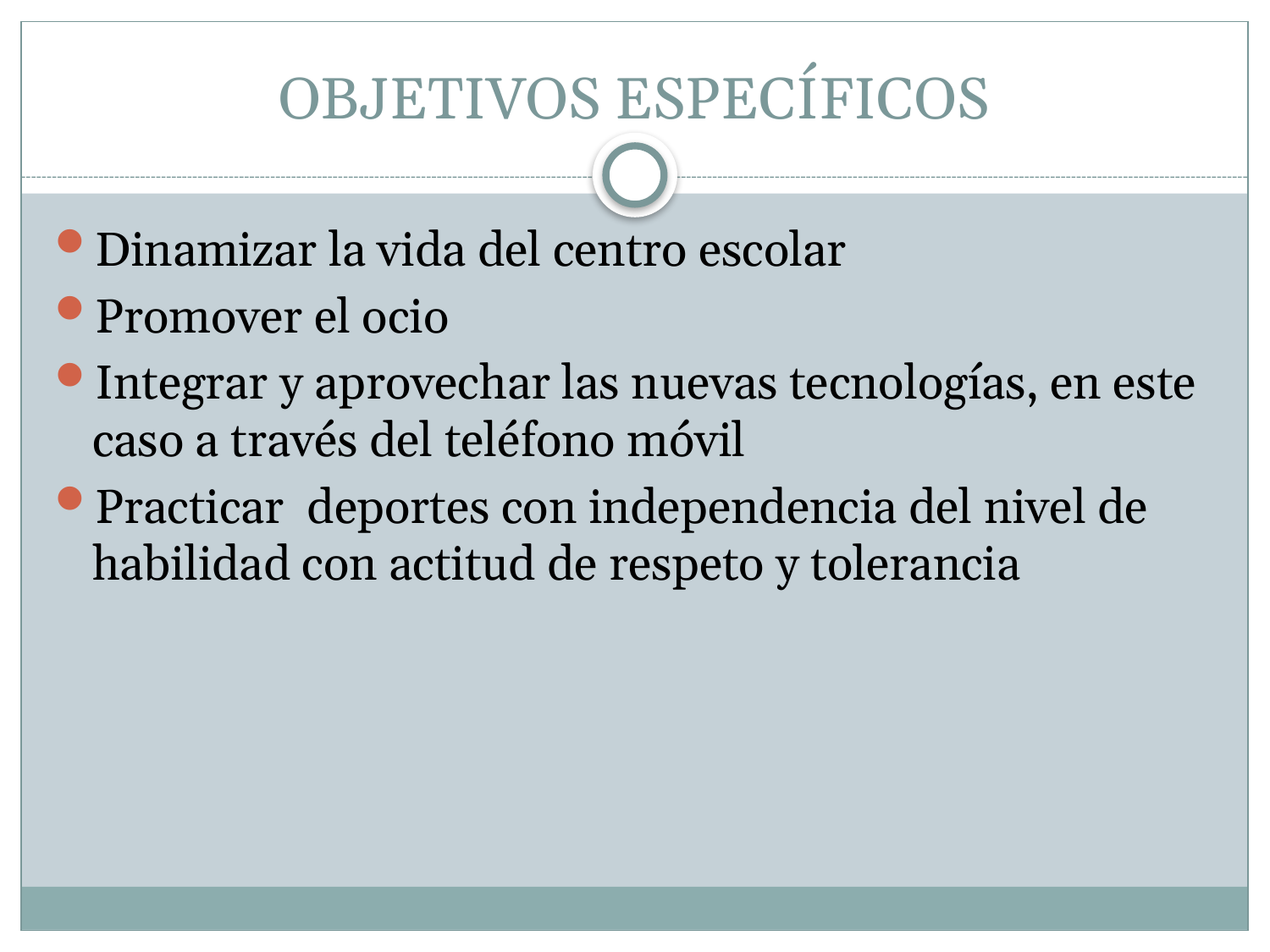

# OBJETIVOS ESPECÍFICOS
Dinamizar la vida del centro escolar
Promover el ocio
Integrar y aprovechar las nuevas tecnologías, en este caso a través del teléfono móvil
Practicar  deportes con independencia del nivel de habilidad con actitud de respeto y tolerancia